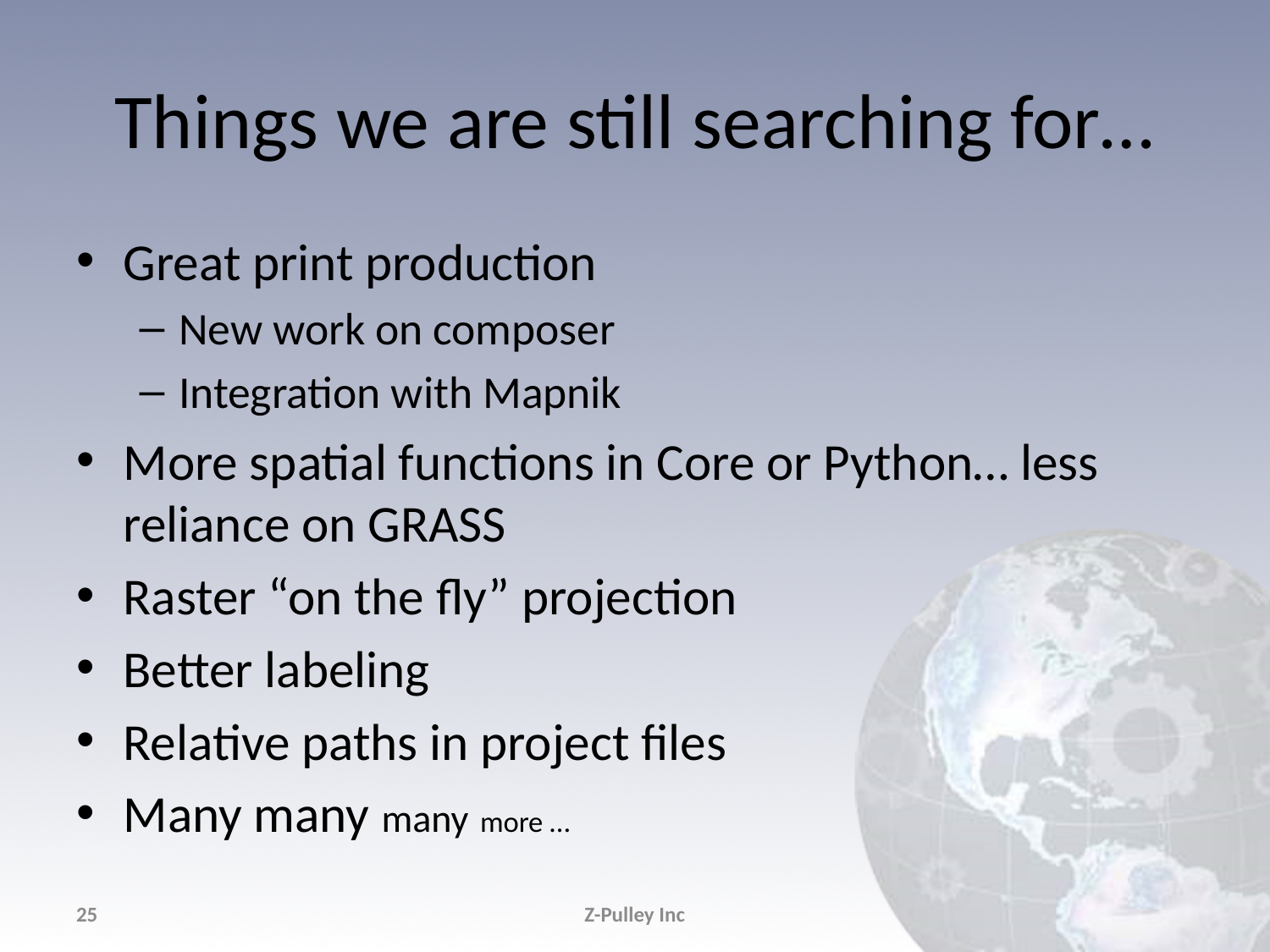

# Things we are still searching for…
Great print production
New work on composer
Integration with Mapnik
More spatial functions in Core or Python… less reliance on GRASS
Raster “on the fly” projection
Better labeling
Relative paths in project files
Many many many more …
25
Z-Pulley Inc